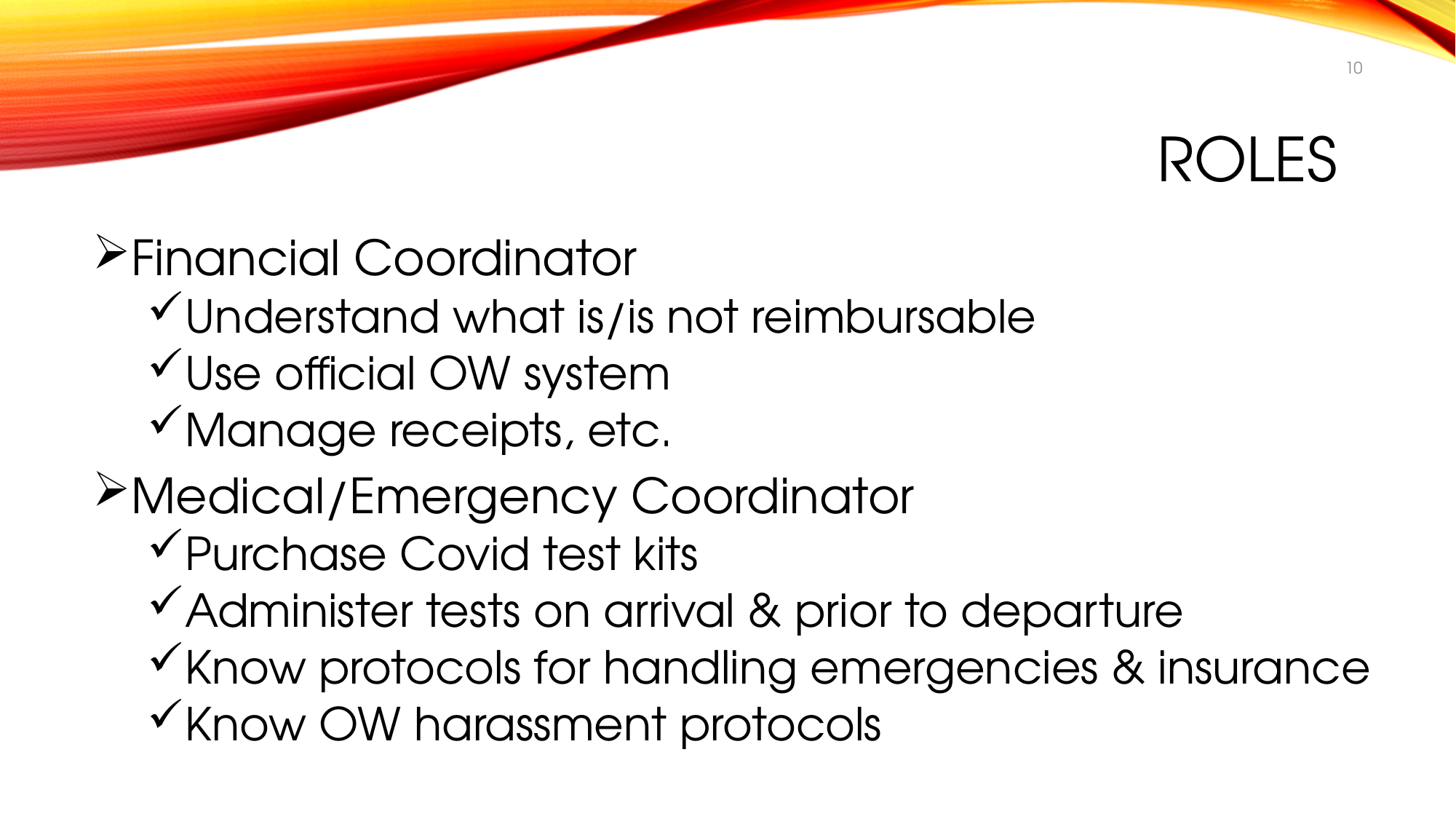

10
# roles
Financial Coordinator
Understand what is/is not reimbursable
Use official OW system
Manage receipts, etc.
Medical/Emergency Coordinator
Purchase Covid test kits
Administer tests on arrival & prior to departure
Know protocols for handling emergencies & insurance
Know OW harassment protocols